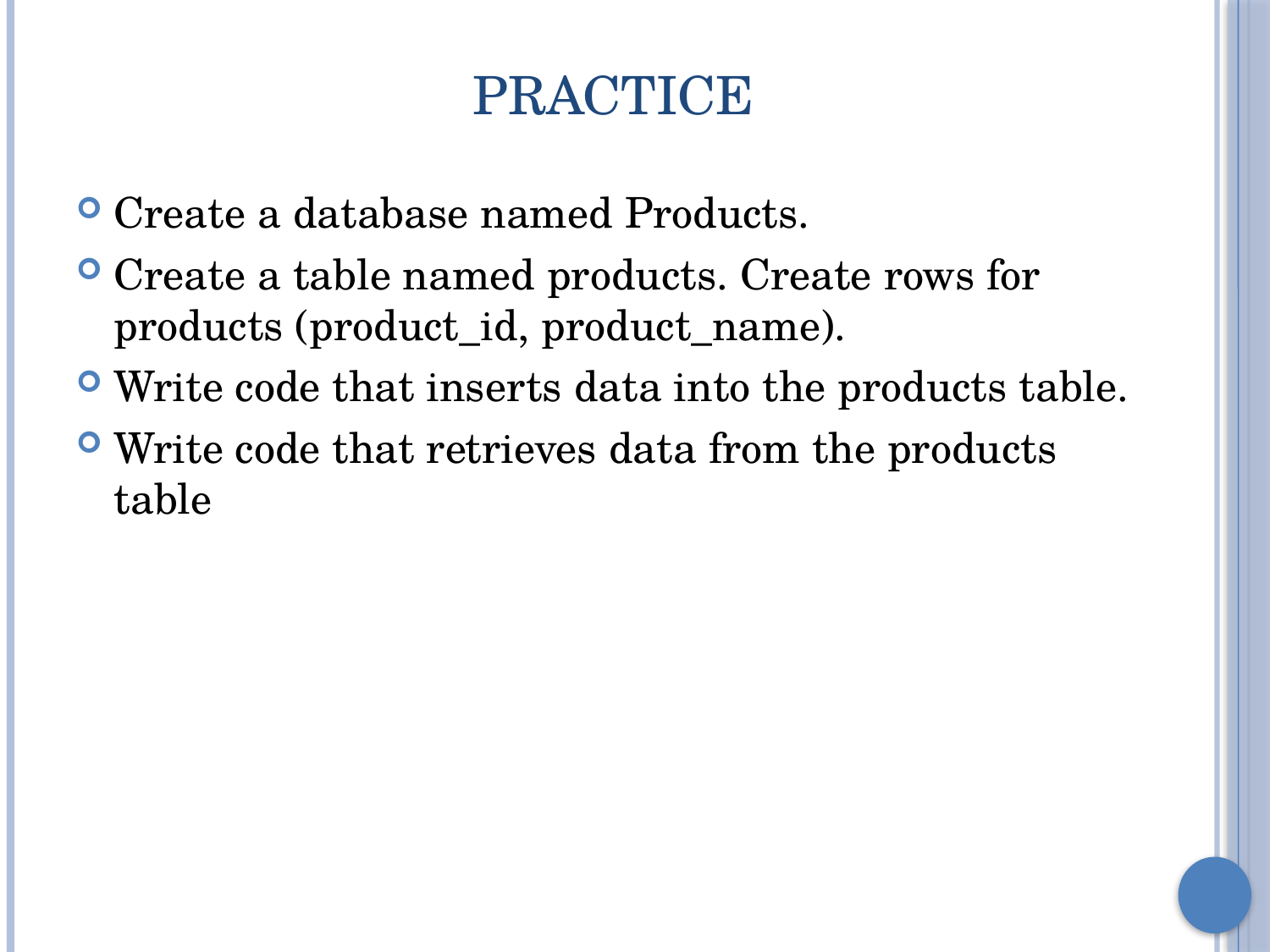

# Practice
Create a database named Products.
Create a table named products. Create rows for products (product_id, product_name).
Write code that inserts data into the products table.
Write code that retrieves data from the products table